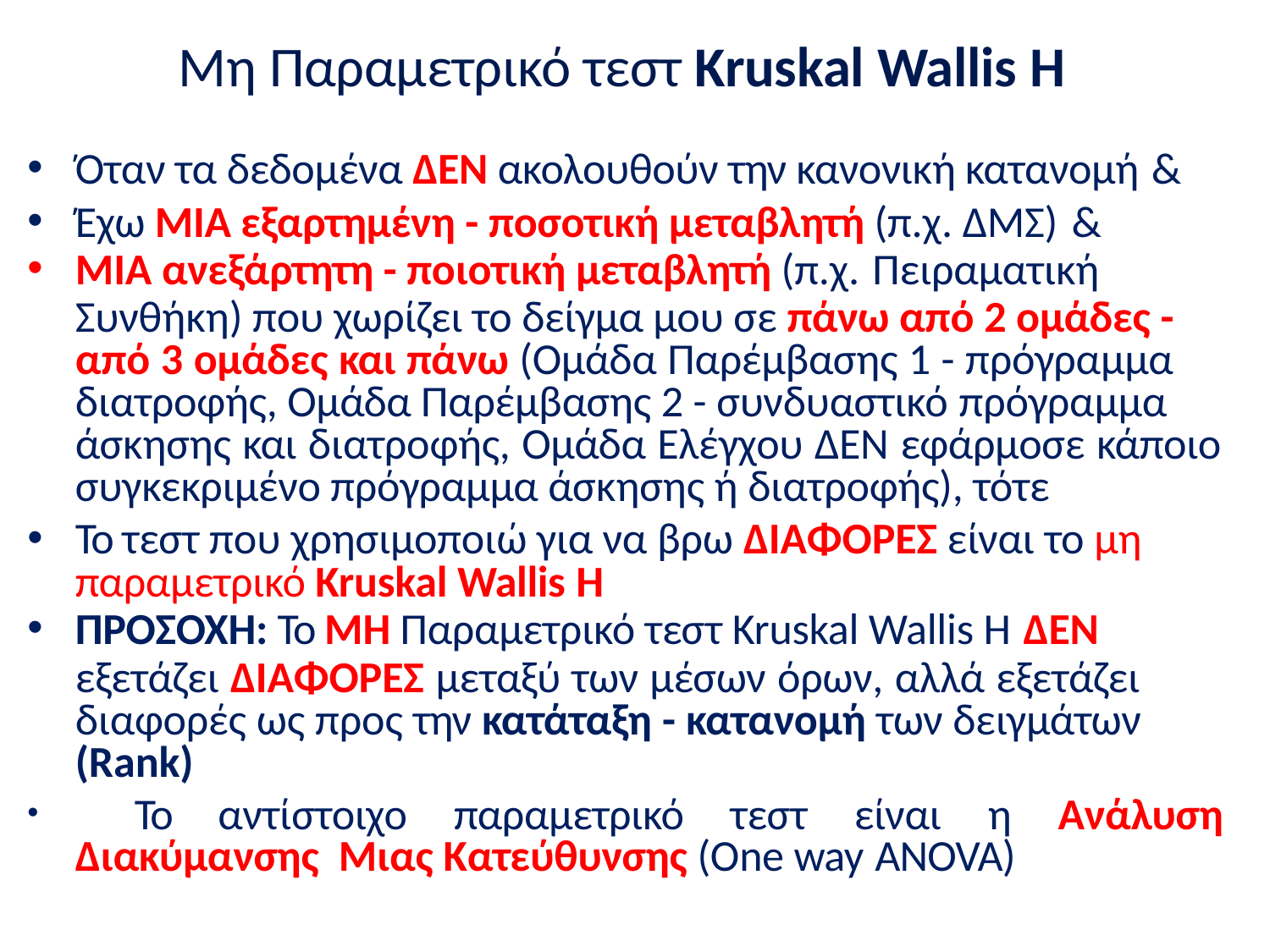

# Μη Παραμετρικό τεστ Kruskal Wallis Η
Όταν τα δεδομένα ΔΕΝ ακολουθούν την κανονική κατανομή &
Έχω ΜΙΑ εξαρτημένη - ποσοτική μεταβλητή (π.χ. ΔΜΣ) &
ΜΙΑ ανεξάρτητη - ποιοτική μεταβλητή (π.χ. Πειραματική
Συνθήκη) που χωρίζει το δείγμα μου σε πάνω από 2 ομάδες -  από 3 ομάδες και πάνω (Ομάδα Παρέμβασης 1 - πρόγραμμα  διατροφής, Ομάδα Παρέμβασης 2 - συνδυαστικό πρόγραμμα
άσκησης και διατροφής, Ομάδα Ελέγχου ΔΕΝ εφάρμοσε κάποιο  συγκεκριμένο πρόγραμμα άσκησης ή διατροφής), τότε
Το τεστ που χρησιμοποιώ για να βρω ΔΙΑΦΟΡΕΣ είναι το μη  παραμετρικό Kruskal Wallis H
ΠΡΟΣΟΧΗ: Το ΜΗ Παραμετρικό τεστ Kruskal Wallis H ΔΕΝ
εξετάζει ΔΙΑΦΟΡΕΣ μεταξύ των μέσων όρων, αλλά εξετάζει  διαφορές ως προς την κατάταξη - κατανομή των δειγμάτων  (Rank)
	Το αντίστοιχο παραμετρικό τεστ είναι η Ανάλυση Διακύμανσης  Μιας Κατεύθυνσης (One way ANOVA)